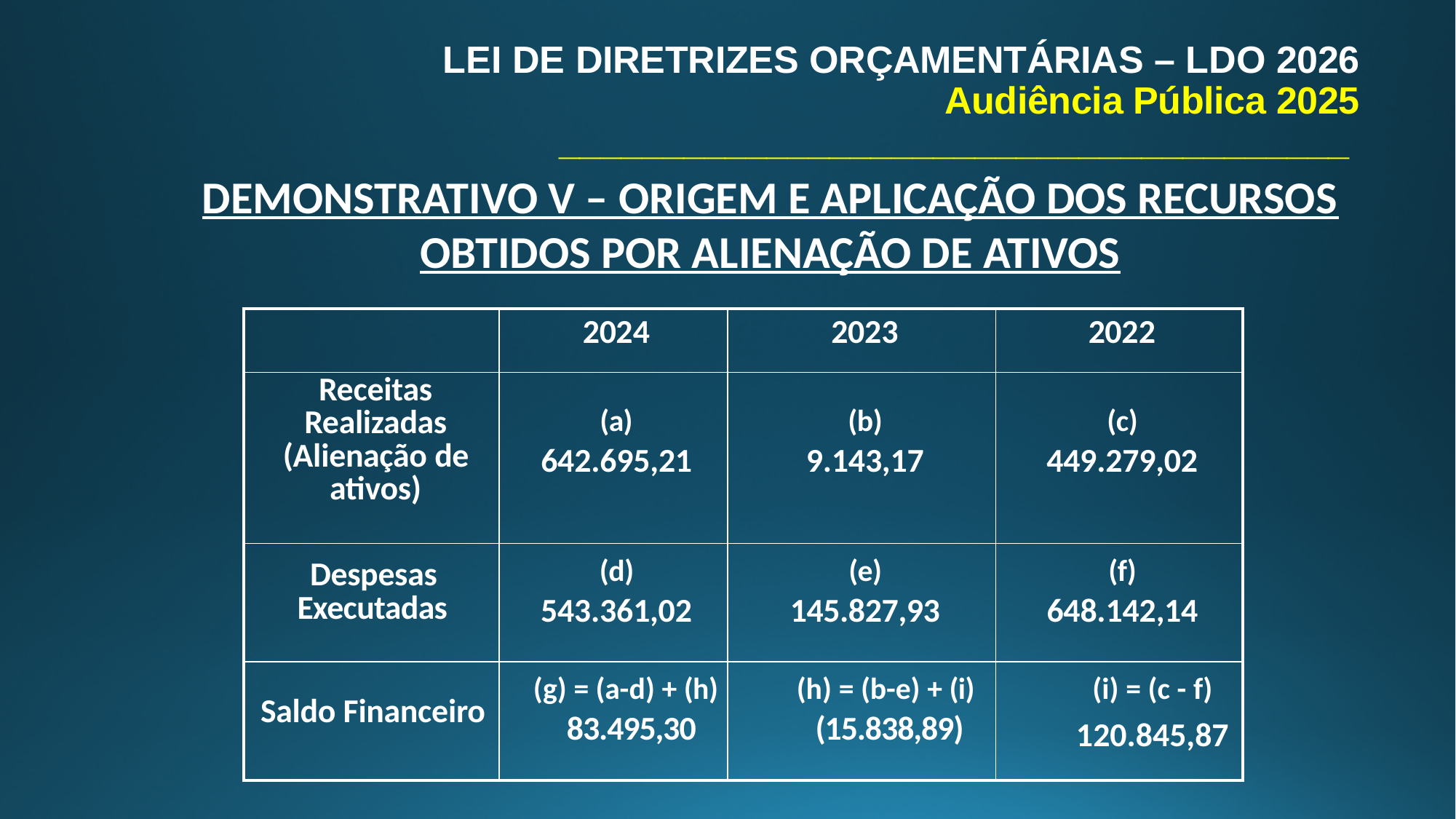

# LEI DE DIRETRIZES ORÇAMENTÁRIAS – LDO 2026 Audiência Pública 2025 ______________________________________
DEMONSTRATIVO V – ORIGEM E APLICAÇÃO DOS RECURSOS OBTIDOS POR ALIENAÇÃO DE ATIVOS
|  | 2024 | 2023 | 2022 |
| --- | --- | --- | --- |
| Receitas Realizadas (Alienação de ativos) | (a) 642.695,21 | (b) 9.143,17 | (c) 449.279,02 |
| Despesas Executadas | (d) 543.361,02 | (e) 145.827,93 | (f) 648.142,14 |
| Saldo Financeiro | (g) = (a-d) + (h) 83.495,30 | (h) = (b-e) + (i) (15.838,89) | (i) = (c - f) 120.845,87 |